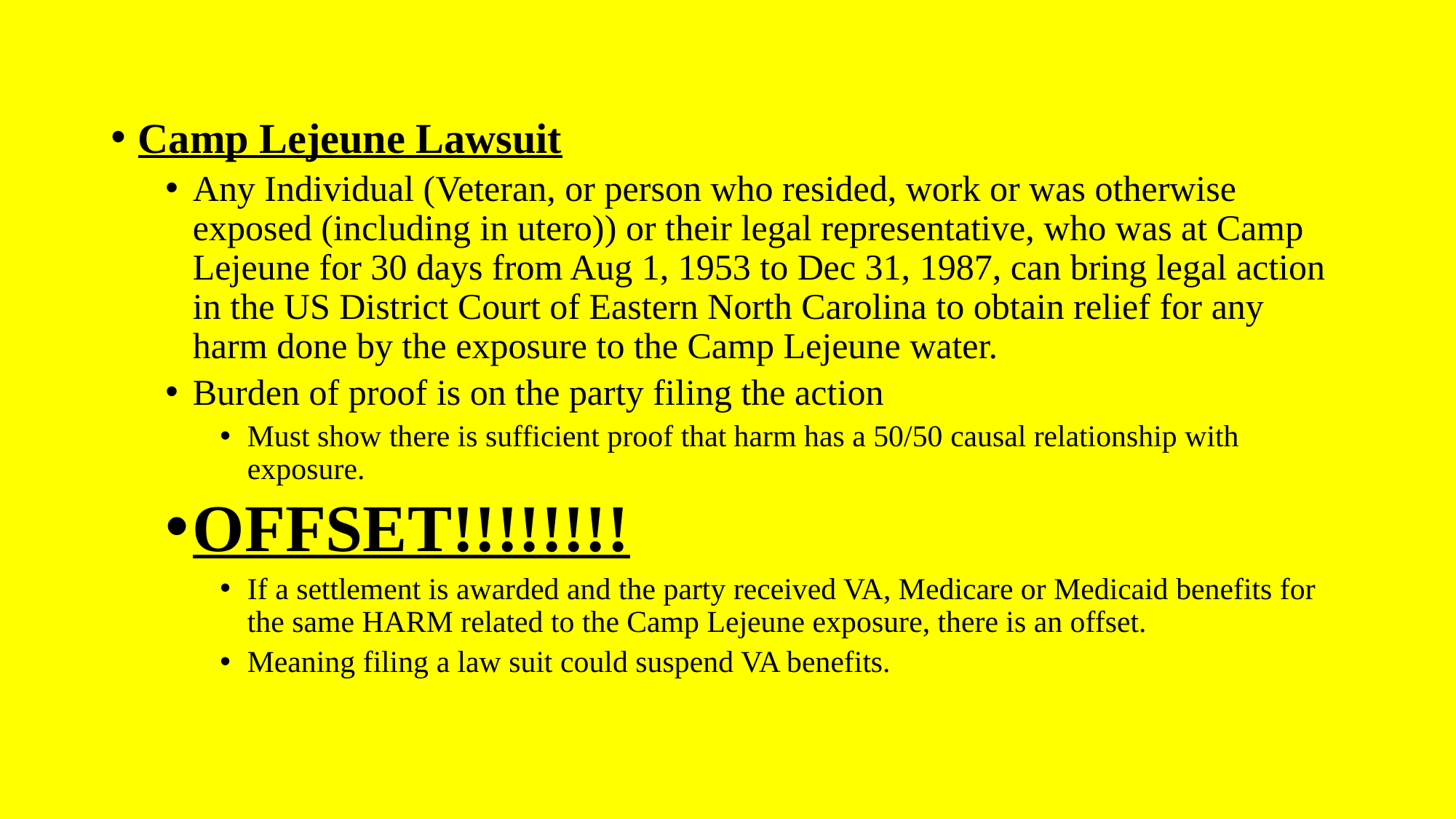

Camp Lejeune Lawsuit
Any Individual (Veteran, or person who resided, work or was otherwise exposed (including in utero)) or their legal representative, who was at Camp Lejeune for 30 days from Aug 1, 1953 to Dec 31, 1987, can bring legal action in the US District Court of Eastern North Carolina to obtain relief for any harm done by the exposure to the Camp Lejeune water.
Burden of proof is on the party filing the action
Must show there is sufficient proof that harm has a 50/50 causal relationship with exposure.
OFFSET!!!!!!!!
If a settlement is awarded and the party received VA, Medicare or Medicaid benefits for the same HARM related to the Camp Lejeune exposure, there is an offset.
Meaning filing a law suit could suspend VA benefits.